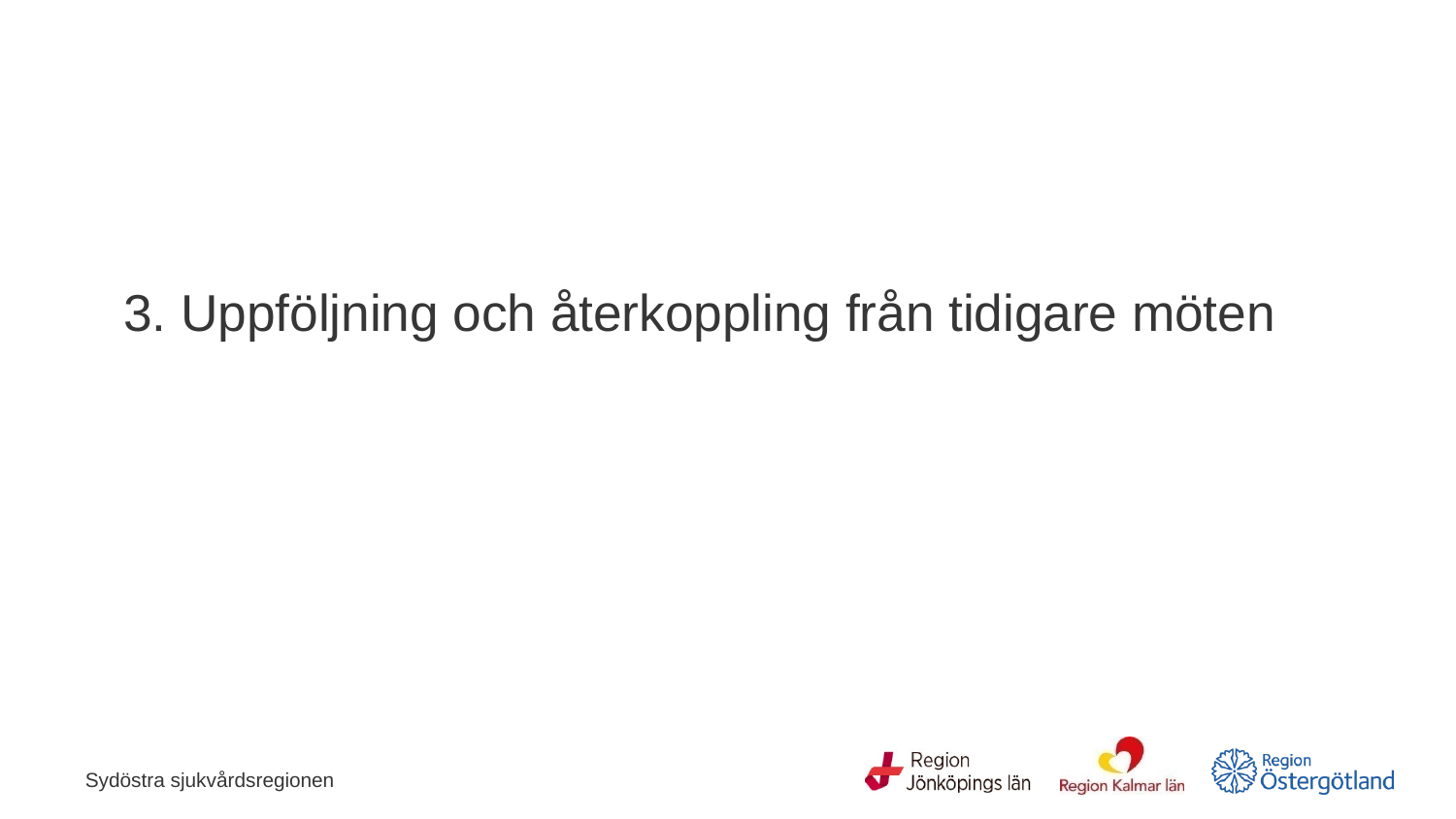

# 3. Uppföljning och återkoppling från tidigare möten